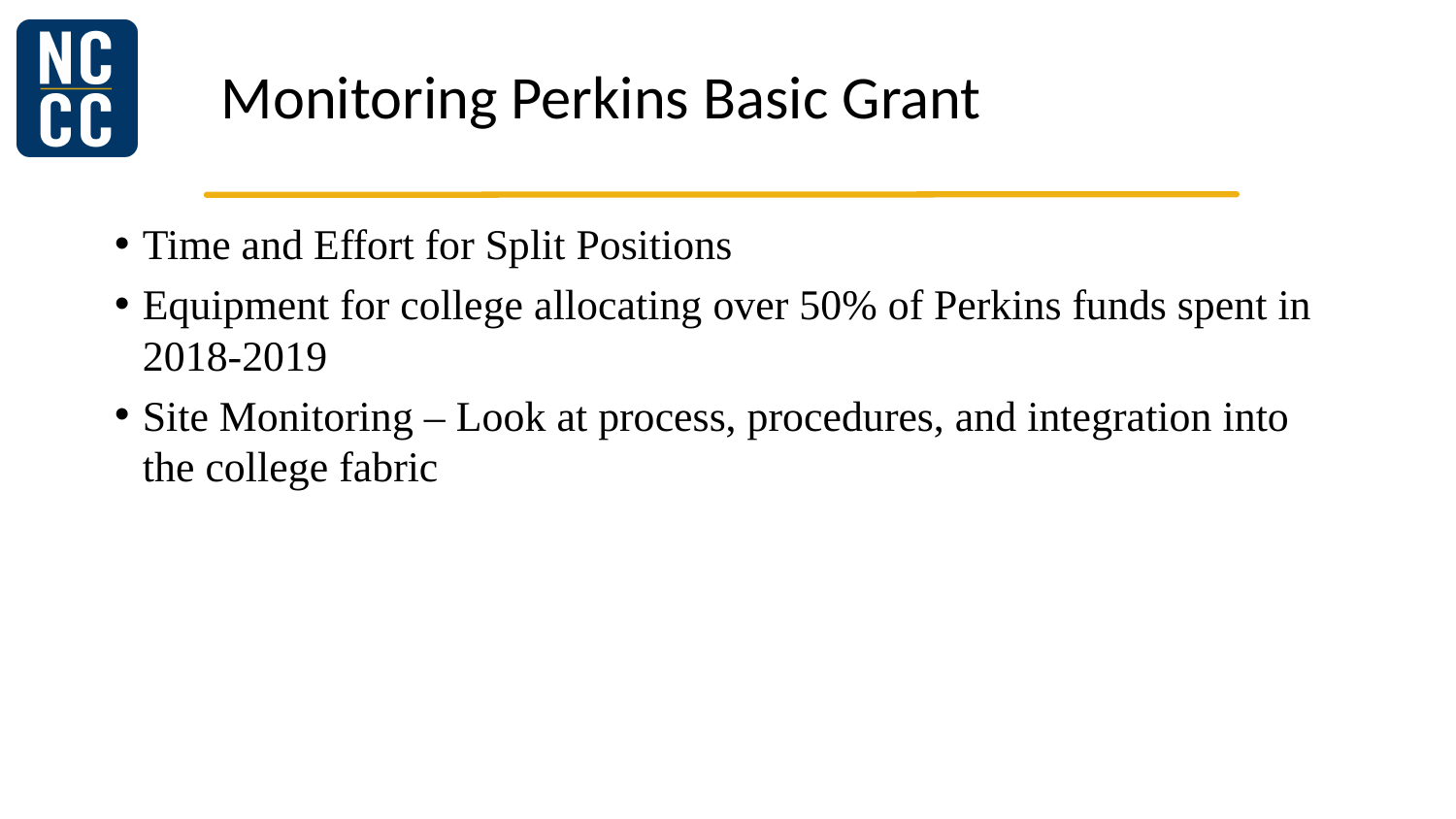

# Monitoring Perkins Basic Grant
Time and Effort for Split Positions
Equipment for college allocating over 50% of Perkins funds spent in 2018-2019
Site Monitoring – Look at process, procedures, and integration into the college fabric